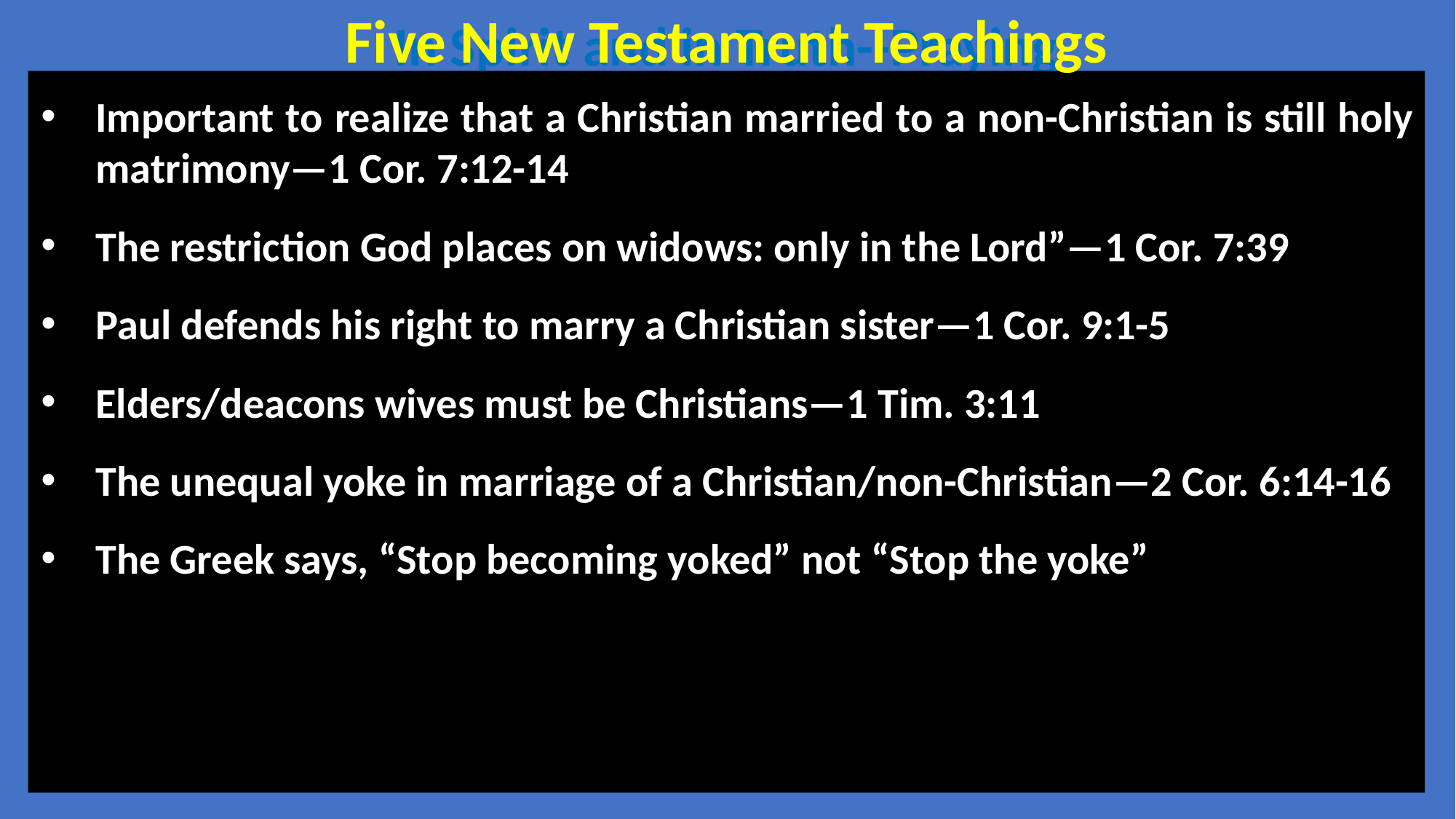

Five New Testament Teachings
In Spirit and in Truth--Praying

Important to realize that a Christian married to a non-Christian is still holy matrimony—1 Cor. 7:12-14
The restriction God places on widows: only in the Lord”—1 Cor. 7:39
Paul defends his right to marry a Christian sister—1 Cor. 9:1-5
Elders/deacons wives must be Christians—1 Tim. 3:11
The unequal yoke in marriage of a Christian/non-Christian—2 Cor. 6:14-16
The Greek says, “Stop becoming yoked” not “Stop the yoke”